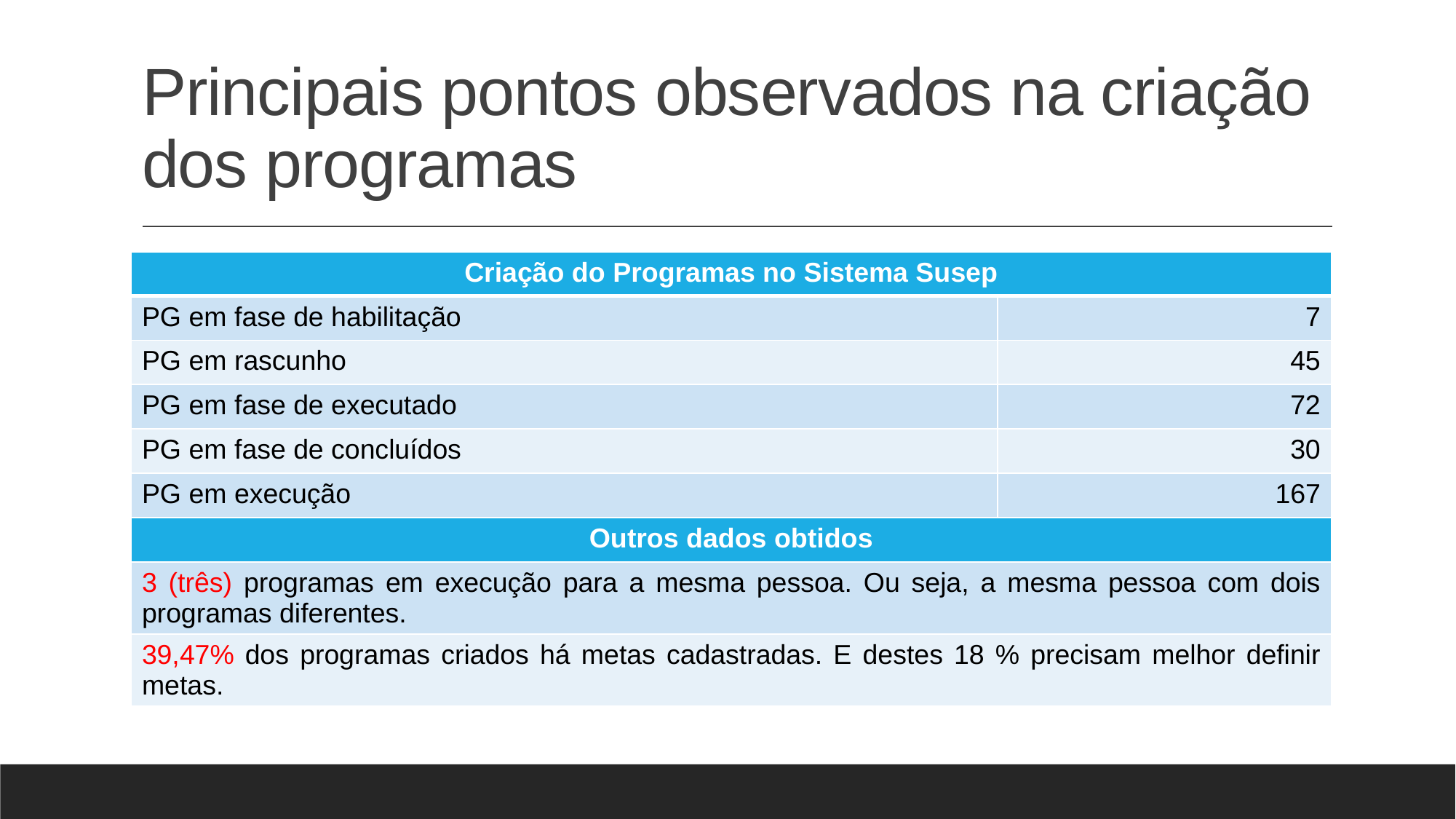

# Principais pontos observados na criação dos programas
| Criação do Programas no Sistema Susep |  |
| --- | --- |
| PG em fase de habilitação | 7 |
| PG em rascunho | 45 |
| PG em fase de executado | 72 |
| PG em fase de concluídos | 30 |
| PG em execução | 167 |
| Outros dados obtidos |  |
| 3 (três) programas em execução para a mesma pessoa. Ou seja, a mesma pessoa com dois programas diferentes. |  |
| 39,47% dos programas criados há metas cadastradas. E destes 18 % precisam melhor definir metas. |  |